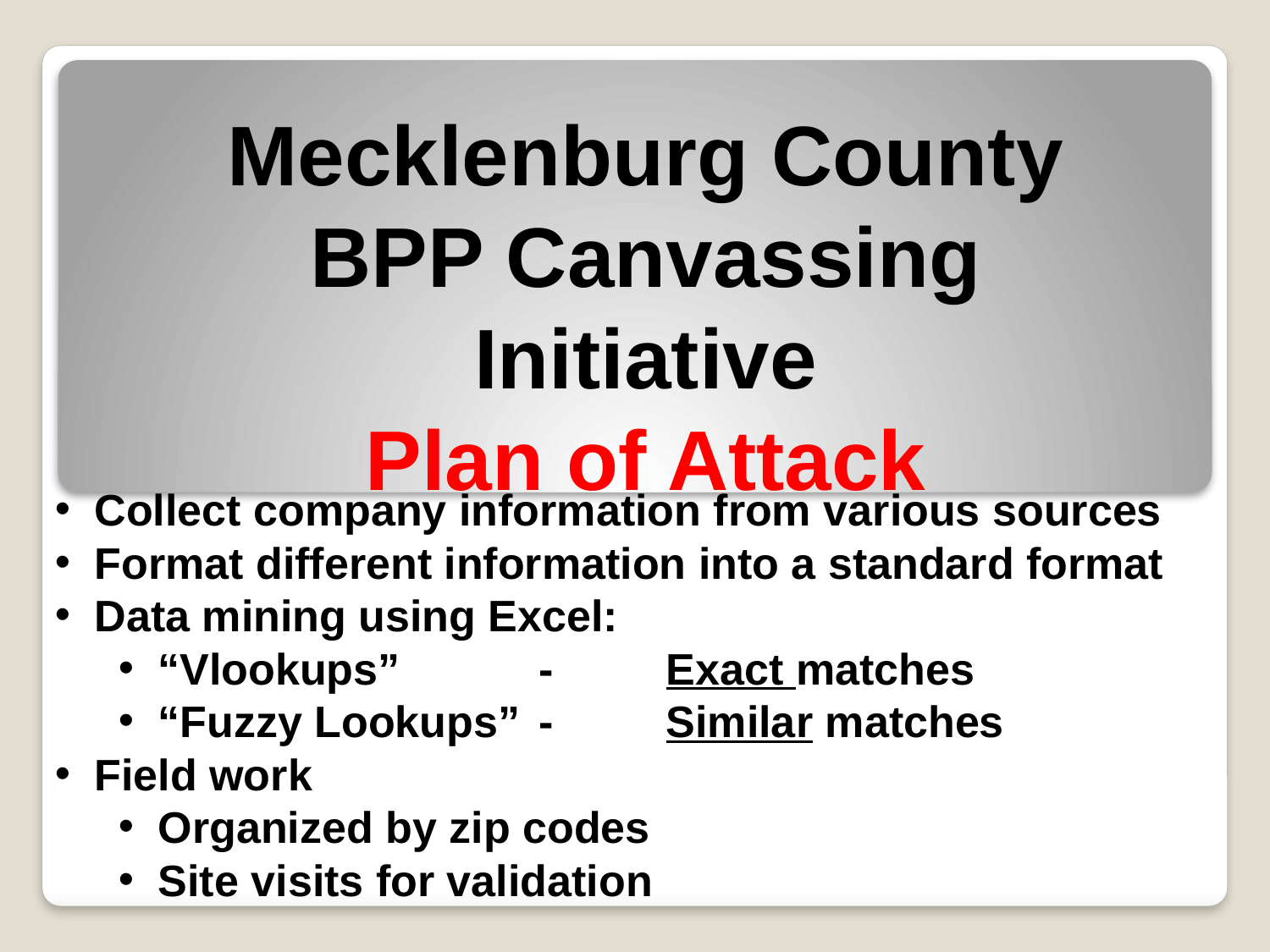

Mecklenburg County
BPP Canvassing Initiative
Plan of Attack
Collect company information from various sources
Format different information into a standard format
Data mining using Excel:
“Vlookups”		-	Exact matches
“Fuzzy Lookups”	-	Similar matches
Field work
Organized by zip codes
Site visits for validation